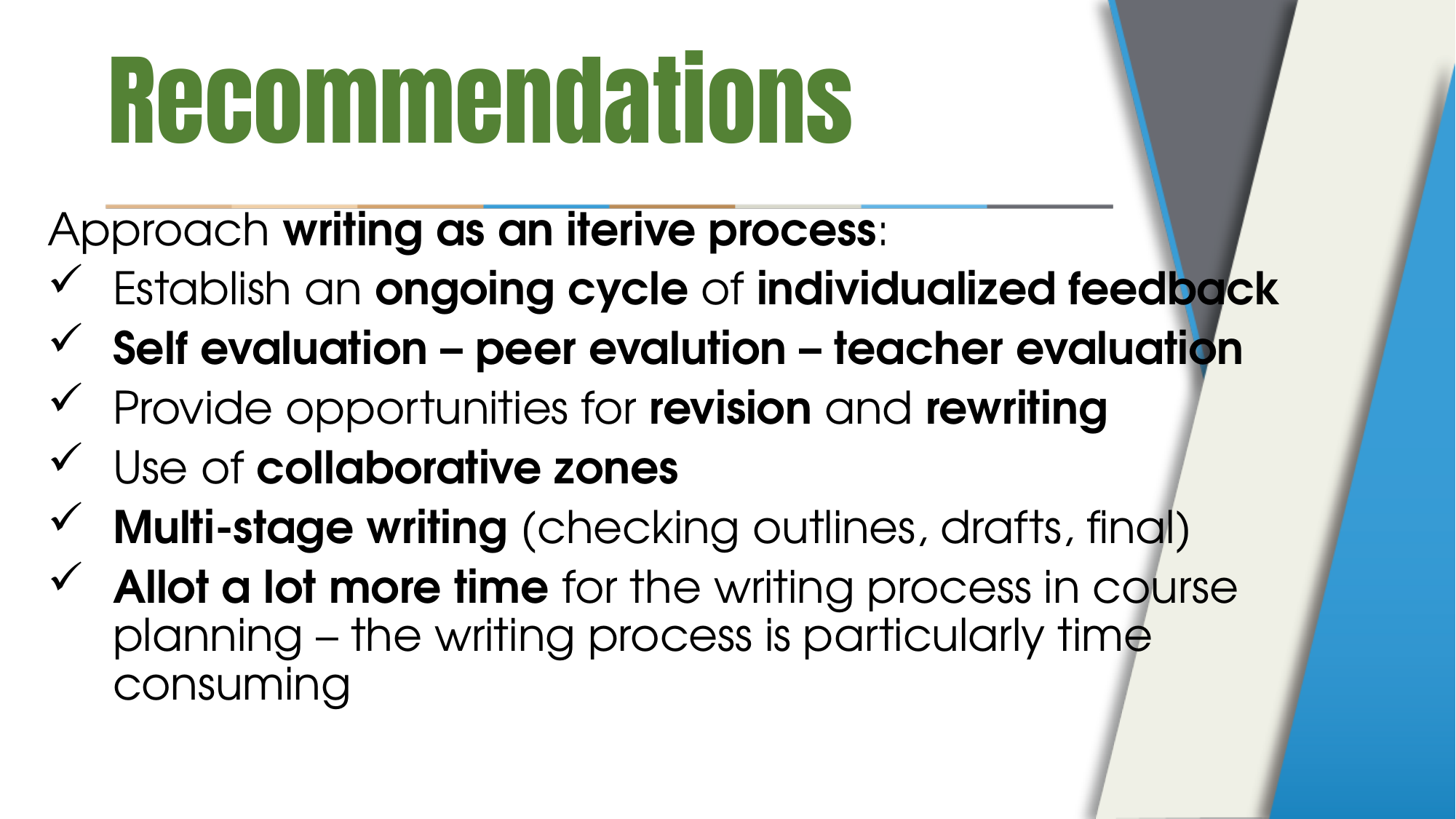

# Recommendations
Approach writing as an iterive process:
Establish an ongoing cycle of individualized feedback
Self evaluation – peer evalution – teacher evaluation
Provide opportunities for revision and rewriting
Use of collaborative zones
Multi-stage writing (checking outlines, drafts, final)
Allot a lot more time for the writing process in course planning – the writing process is particularly time consuming